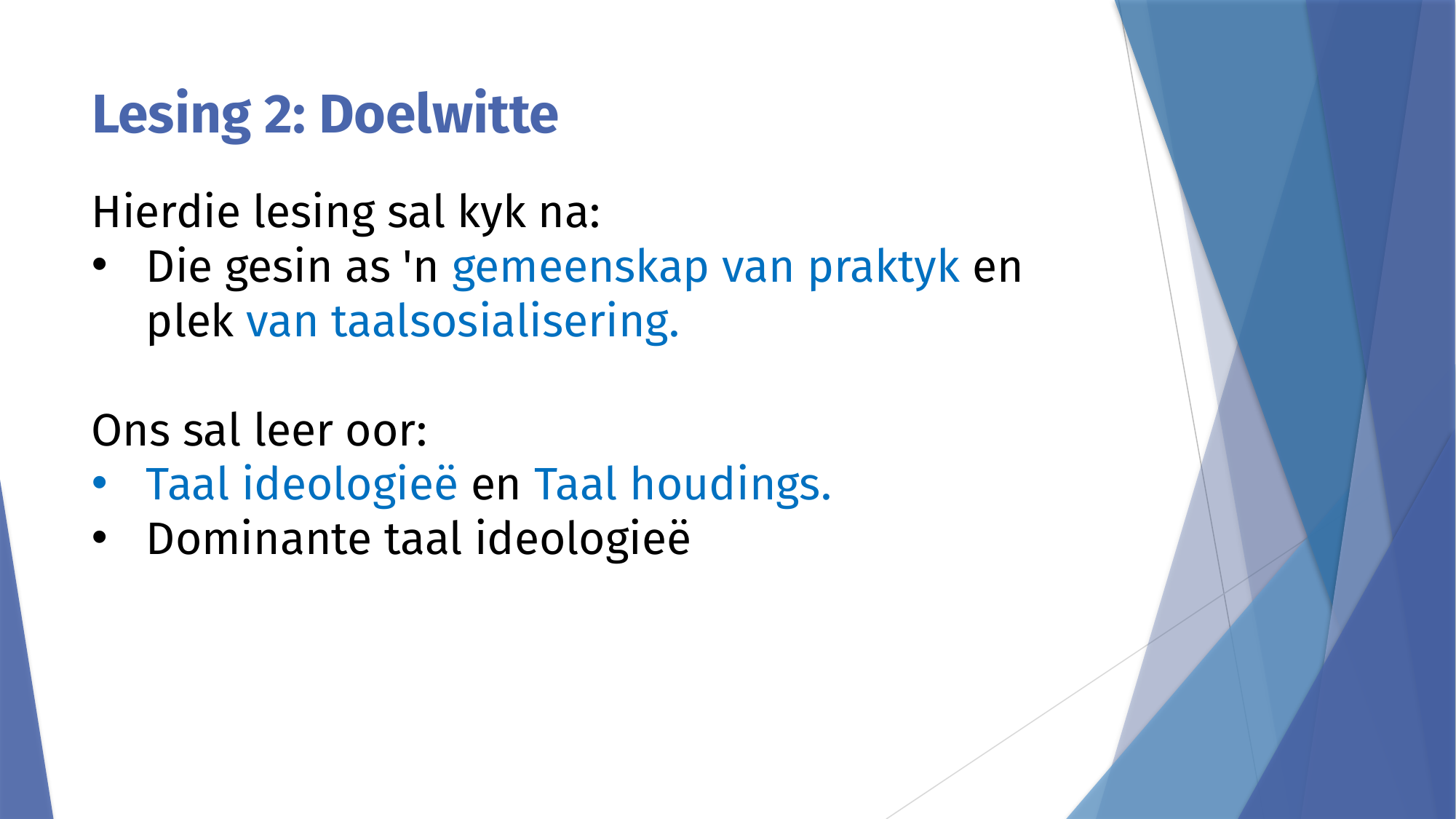

# Lesing 2: Doelwitte
Hierdie lesing sal kyk na:
Die gesin as 'n gemeenskap van praktyk en plek van taalsosialisering.

Ons sal leer oor:
Taal ideologieë en Taal houdings.
Dominante taal ideologieë

We will learn about:
Language ideologies and Language attitudes.
Dominant language ideologies